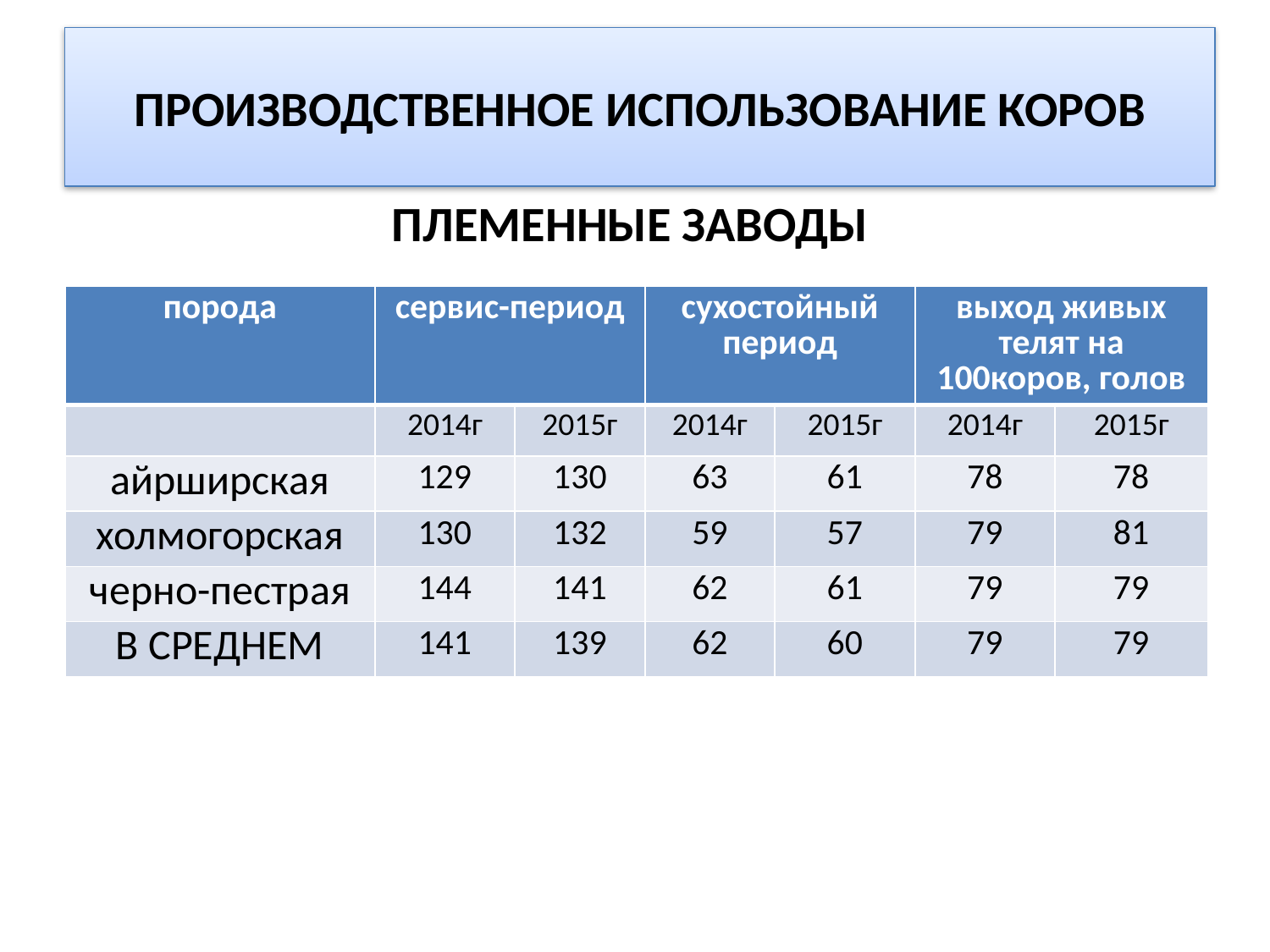

# ПРОИЗВОДСТВЕННОЕ ИСПОЛЬЗОВАНИЕ КОРОВ
ПЛЕМЕННЫЕ ЗАВОДЫ
| порода | сервис-период |  | сухостойный период |  | выход живых телят на 100коров, голов |  |
| --- | --- | --- | --- | --- | --- | --- |
|  | 2014г | 2015г | 2014г | 2015г | 2014г | 2015г |
| айрширская | 129 | 130 | 63 | 61 | 78 | 78 |
| холмогорская | 130 | 132 | 59 | 57 | 79 | 81 |
| черно-пестрая | 144 | 141 | 62 | 61 | 79 | 79 |
| В СРЕДНЕМ | 141 | 139 | 62 | 60 | 79 | 79 |